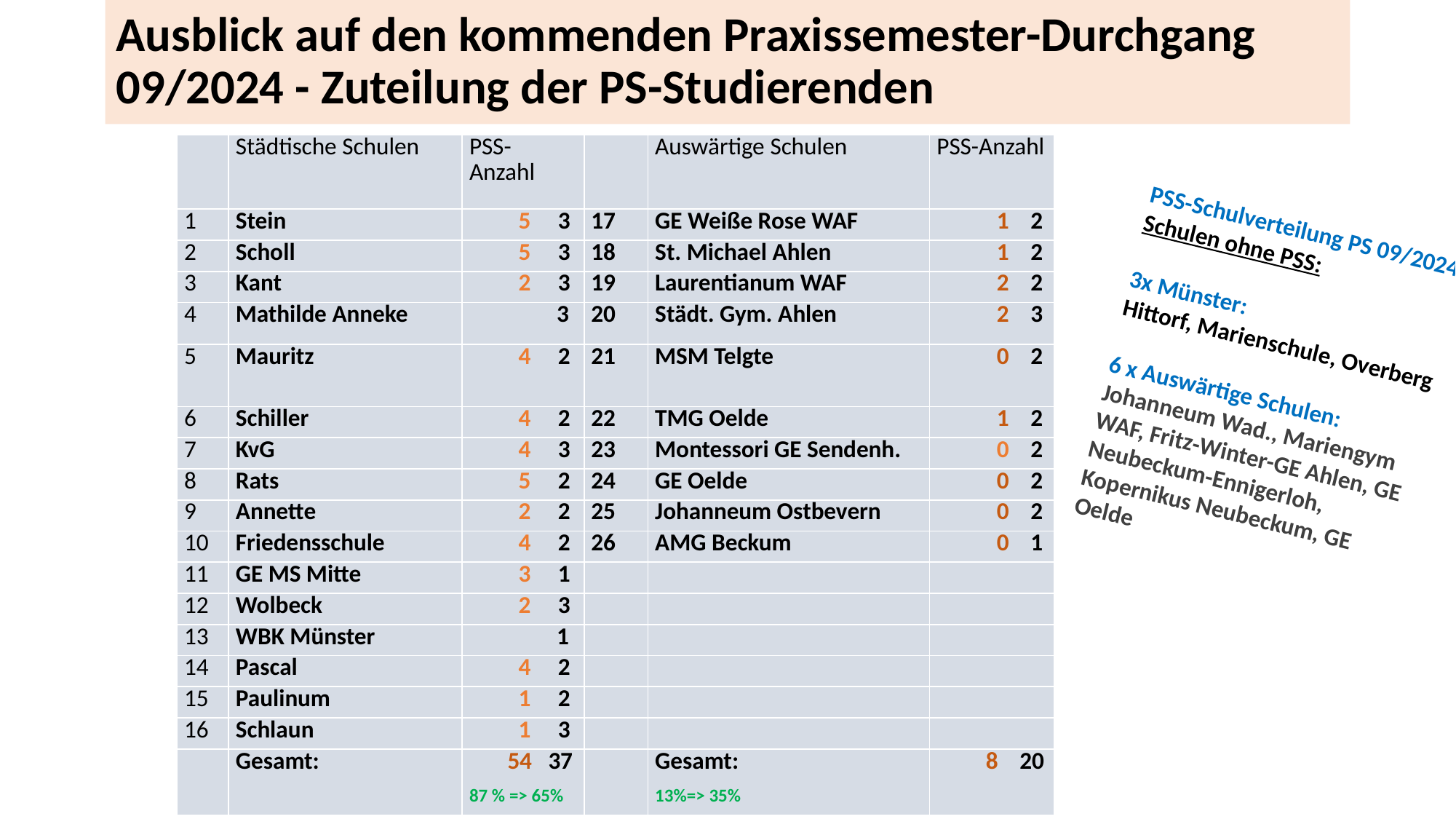

# Ausblick auf den kommenden Praxissemester-Durchgang 09/2024 - Zuteilung der PS-Studierenden
|  | Städtische Schulen | PSS-Anzahl |  | Auswärtige Schulen | PSS-Anzahl |
| --- | --- | --- | --- | --- | --- |
| 1 | Stein | 5 3 | 17 | GE Weiße Rose WAF | 1 2 |
| 2 | Scholl | 5 3 | 18 | St. Michael Ahlen | 1 2 |
| 3 | Kant | 2 3 | 19 | Laurentianum WAF | 2 2 |
| 4 | Mathilde Anneke | 3 | 20 | Städt. Gym. Ahlen | 2 3 |
| 5 | Mauritz | 4 2 | 21 | MSM Telgte | 0 2 |
| 6 | Schiller | 4 2 | 22 | TMG Oelde | 1 2 |
| 7 | KvG | 4 3 | 23 | Montessori GE Sendenh. | 0 2 |
| 8 | Rats | 5 2 | 24 | GE Oelde | 0 2 |
| 9 | Annette | 2 2 | 25 | Johanneum Ostbevern | 0 2 |
| 10 | Friedensschule | 4 2 | 26 | AMG Beckum | 0 1 |
| 11 | GE MS Mitte | 3 1 |  |  |  |
| 12 | Wolbeck | 2 3 |  |  |  |
| 13 | WBK Münster | 1 |  |  |  |
| 14 | Pascal | 4 2 |  |  |  |
| 15 | Paulinum | 1 2 |  |  |  |
| 16 | Schlaun | 1 3 |  |  |  |
|  | Gesamt: | 54 37 87 % => 65% |  | Gesamt: 13%=> 35% | 8 20 |
PSS-Schulverteilung PS 09/2024
Schulen ohne PSS:

3x Münster:
Hittorf, Marienschule, Overberg

6 x Auswärtige Schulen: Johanneum Wad., Mariengym WAF, Fritz-Winter-GE Ahlen, GE Neubeckum-Ennigerloh, Kopernikus Neubeckum, GE Oelde